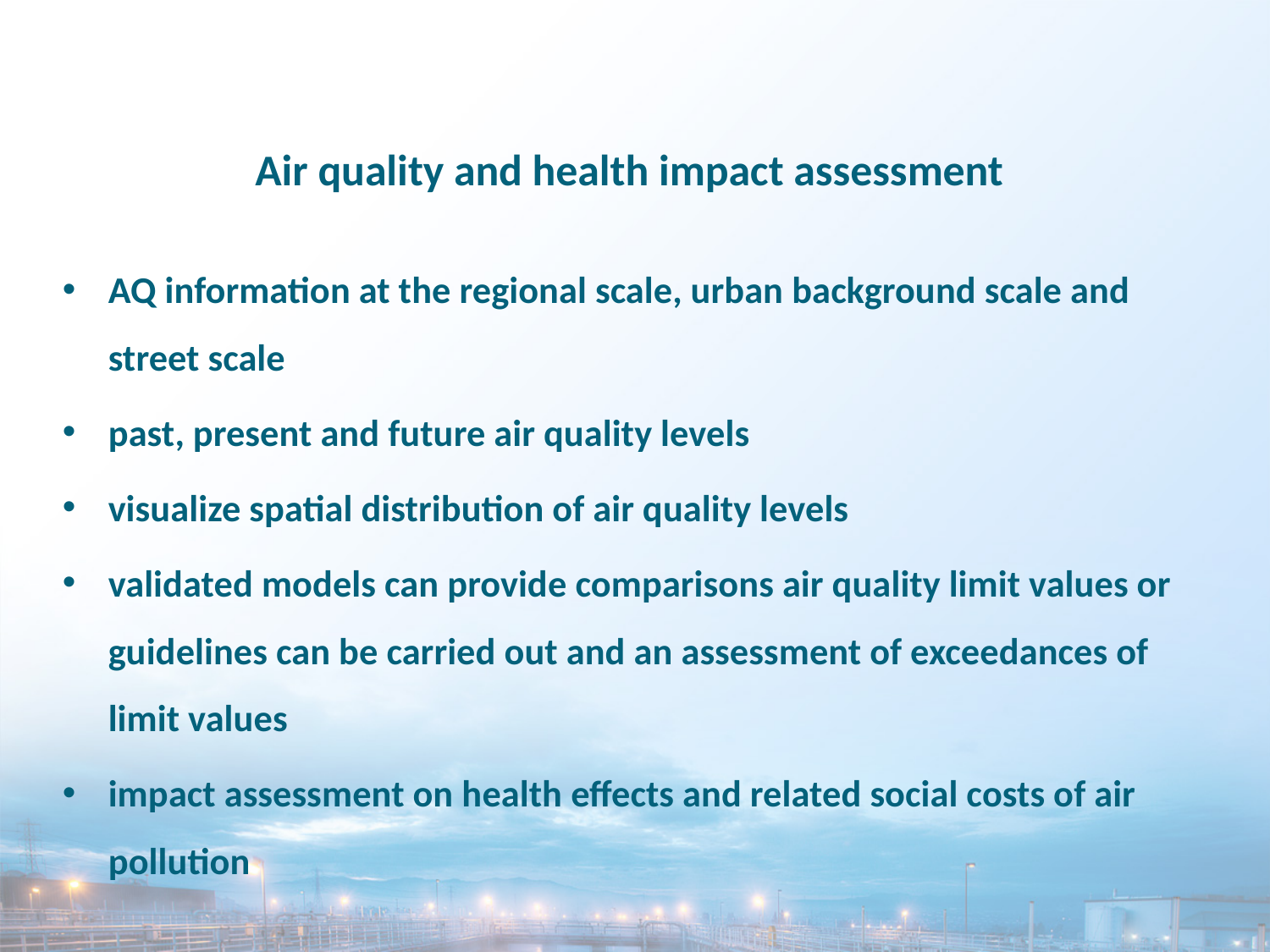

# Air quality and health impact assessment

AQ information at the regional scale, urban background scale and street scale
past, present and future air quality levels
visualize spatial distribution of air quality levels
validated models can provide comparisons air quality limit values or guidelines can be carried out and an assessment of exceedances of limit values
impact assessment on health effects and related social costs of air pollution